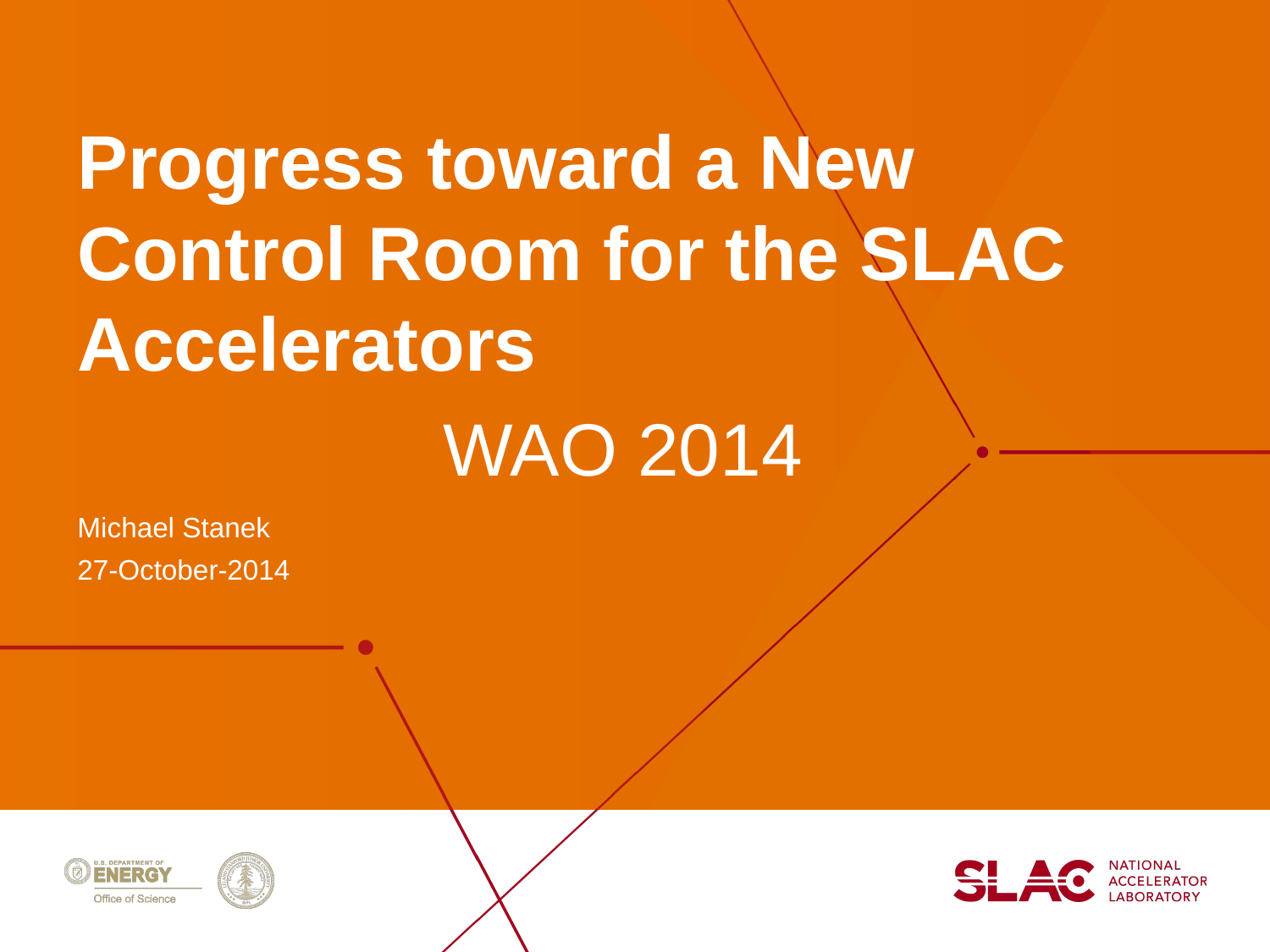

# Progress toward a New Control Room for the SLAC Accelerators
WAO 2014

Michael Stanek
27-October-2014